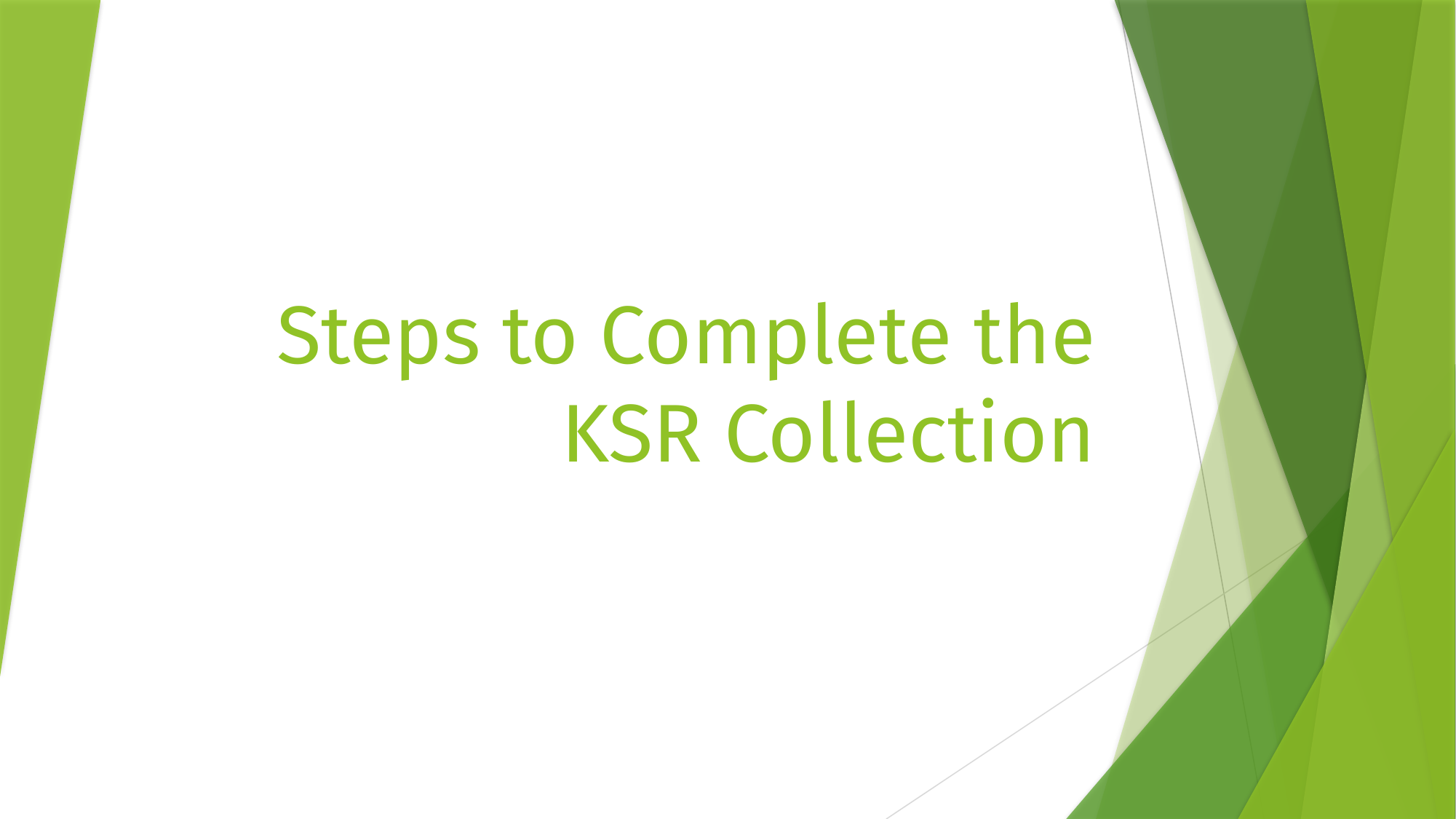

# Steps to Complete the KSR Collection